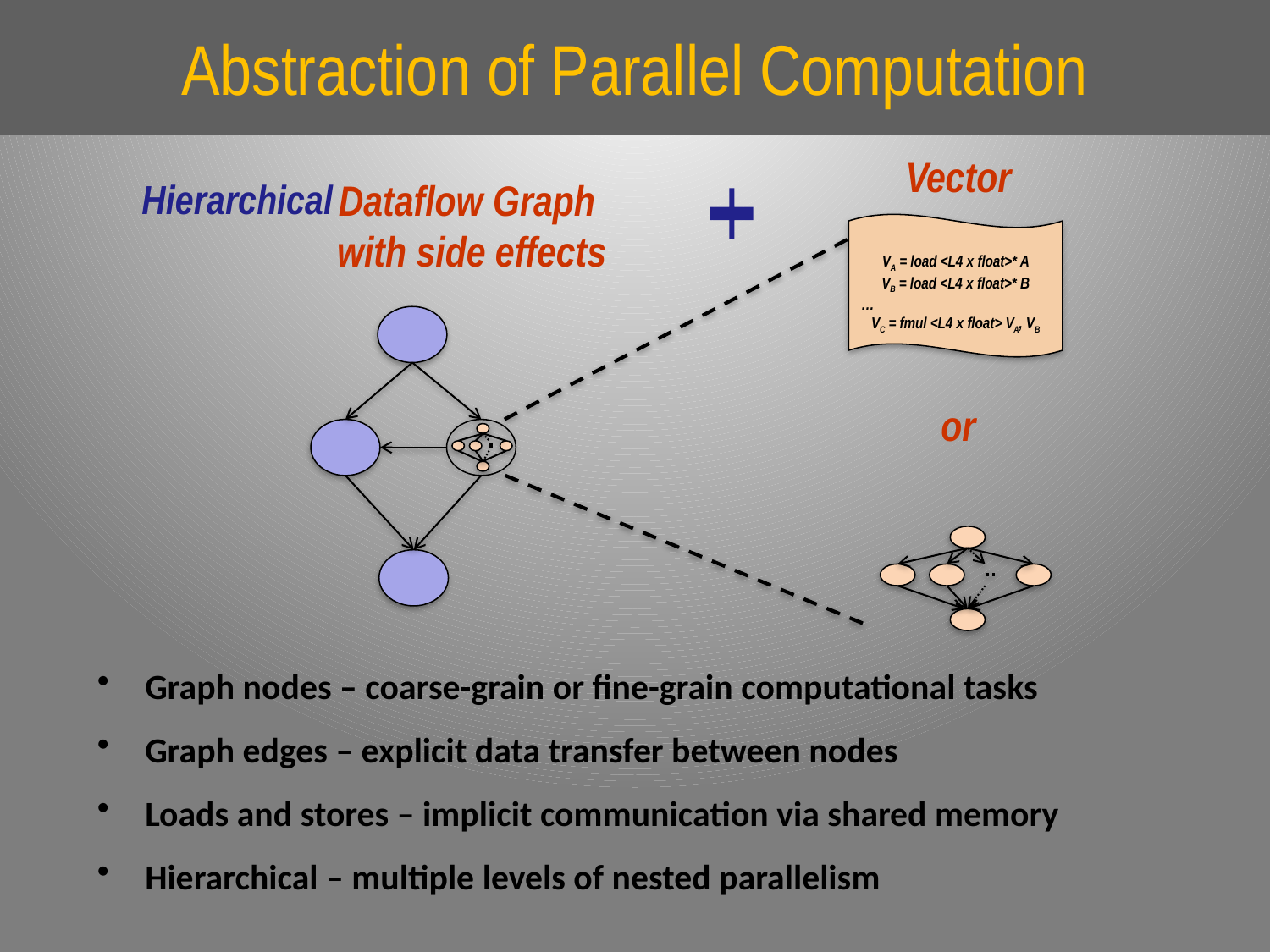

# Abstraction of Parallel Computation
Vector
Dataflow Graph
with side effects

VA = load <L4 x float>* A
VB = load <L4 x float>* B
…
VC = fmul <L4 x float> VA, VB

Hierarchical
or

Graph nodes – coarse-grain or fine-grain computational tasks
Graph edges – explicit data transfer between nodes
Loads and stores – implicit communication via shared memory
Hierarchical – multiple levels of nested parallelism